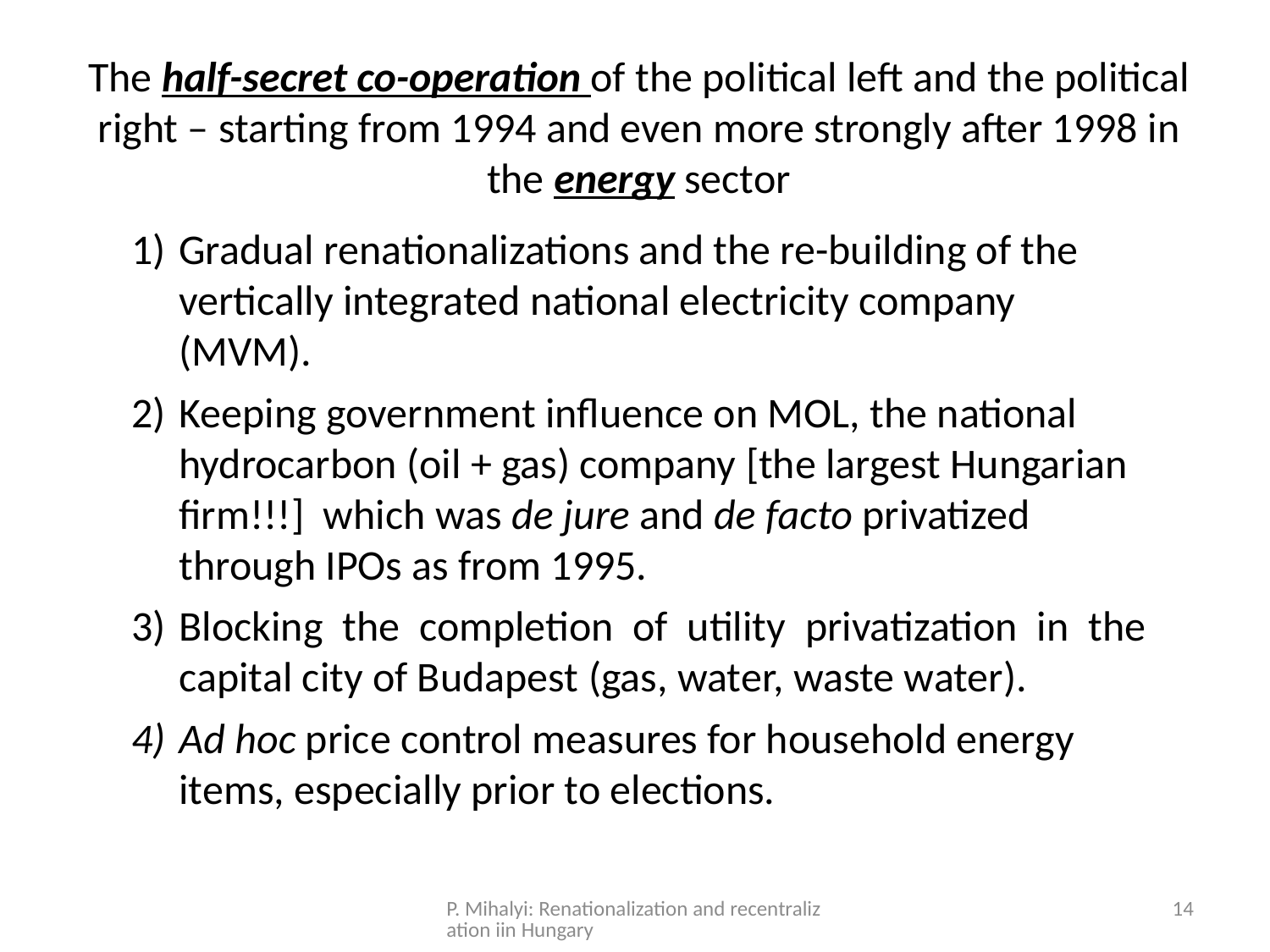

# The half-secret co-operation of the political left and the political right – starting from 1994 and even more strongly after 1998 in the energy sector
Gradual renationalizations and the re-building of the vertically integrated national electricity company (MVM).
Keeping government influence on MOL, the national hydrocarbon (oil + gas) company [the largest Hungarian firm!!!]  which was de jure and de facto privatized through IPOs as from 1995.
Blocking the completion of utility privatization in the capital city of Budapest (gas, water, waste water).
Ad hoc price control measures for household energy items, especially prior to elections.
P. Mihalyi: Renationalization and recentralization iin Hungary
14